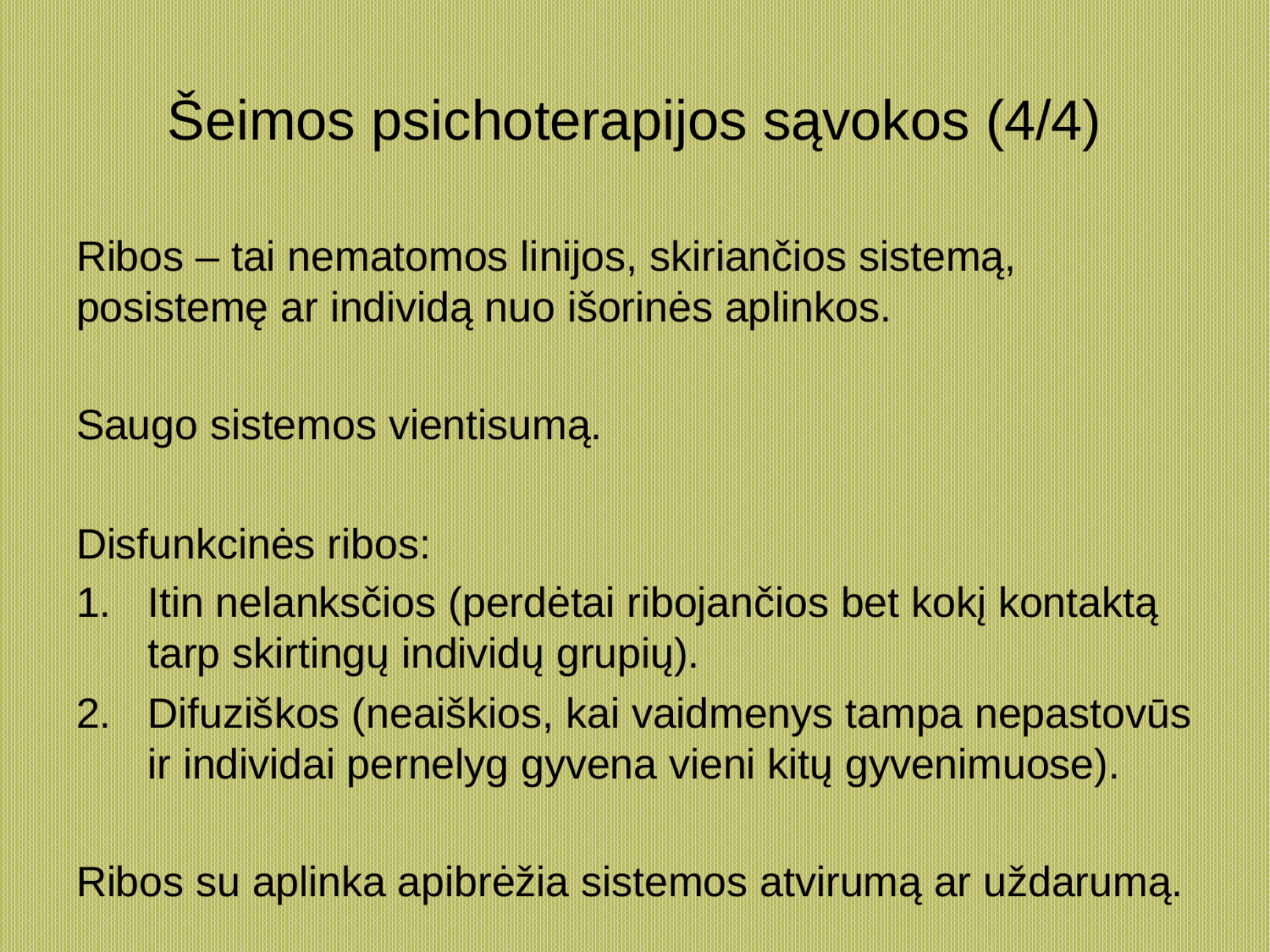

# Šeimos psichoterapijos sąvokos (4/4)
Ribos – tai nematomos linijos, skiriančios sistemą, posistemę ar individą nuo išorinės aplinkos.

Saugo sistemos vientisumą.

Disfunkcinės ribos:
Itin nelanksčios (perdėtai ribojančios bet kokį kontaktą tarp skirtingų individų grupių).
Difuziškos (neaiškios, kai vaidmenys tampa nepastovūs ir individai pernelyg gyvena vieni kitų gyvenimuose).

Ribos su aplinka apibrėžia sistemos atvirumą ar uždarumą.